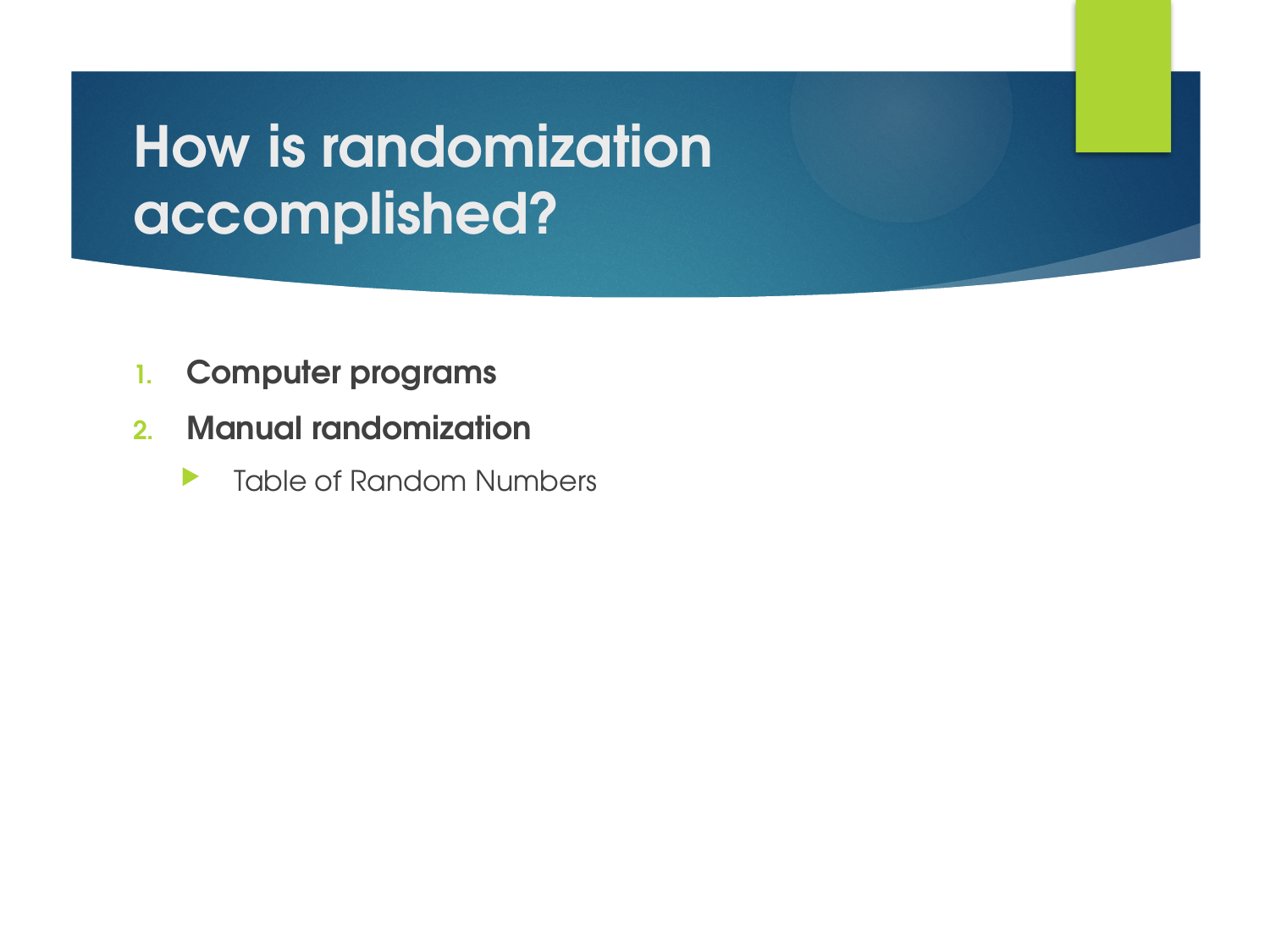

# How is randomization accomplished?
Computer programs
Manual randomization
Table of Random Numbers